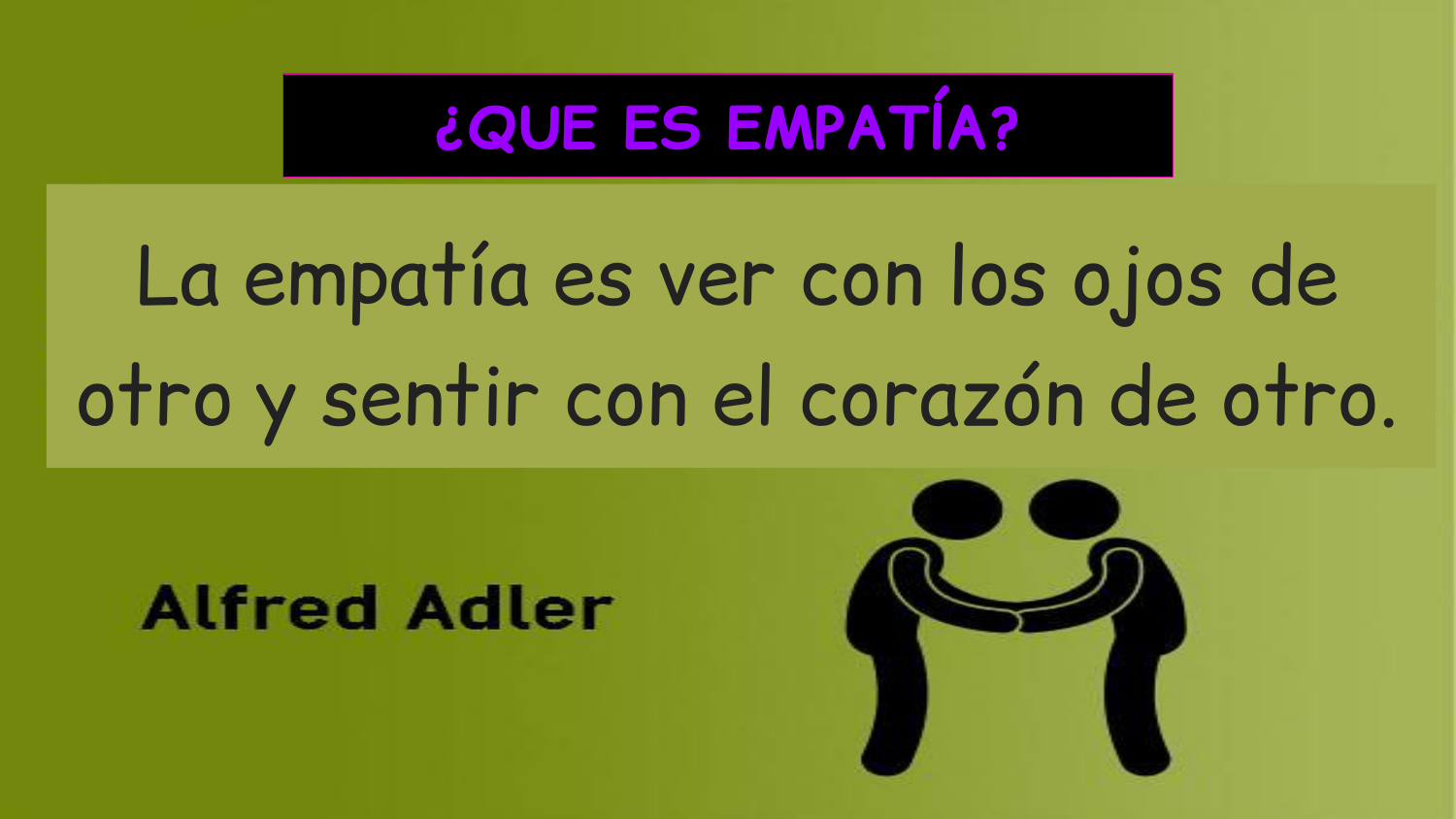

¿QUE ES EMPATĺA?
La empatía es ver con los ojos de otro y sentir con el corazón de otro.